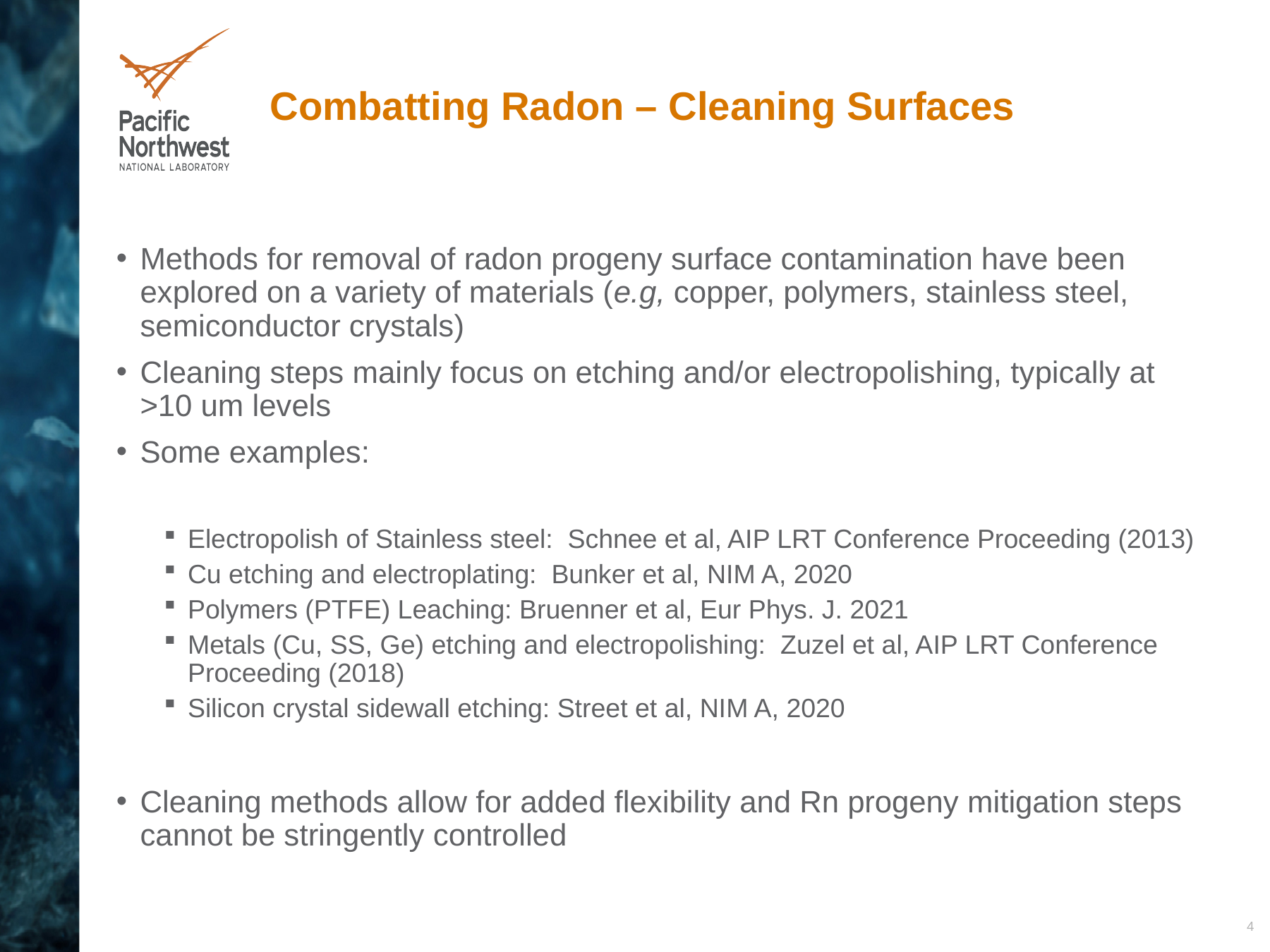

# Combatting Radon – Cleaning Surfaces
Methods for removal of radon progeny surface contamination have been explored on a variety of materials (e.g, copper, polymers, stainless steel, semiconductor crystals)
Cleaning steps mainly focus on etching and/or electropolishing, typically at     >10 um levels
Some examples:

Electropolish of Stainless steel:  Schnee et al, AIP LRT Conference Proceeding (2013)
Cu etching and electroplating:  Bunker et al, NIM A, 2020
Polymers (PTFE) Leaching: Bruenner et al, Eur Phys. J. 2021
Metals (Cu, SS, Ge) etching and electropolishing:  Zuzel et al, AIP LRT Conference Proceeding (2018)
Silicon crystal sidewall etching: Street et al, NIM A, 2020

Cleaning methods allow for added flexibility and Rn progeny mitigation steps cannot be stringently controlled

4